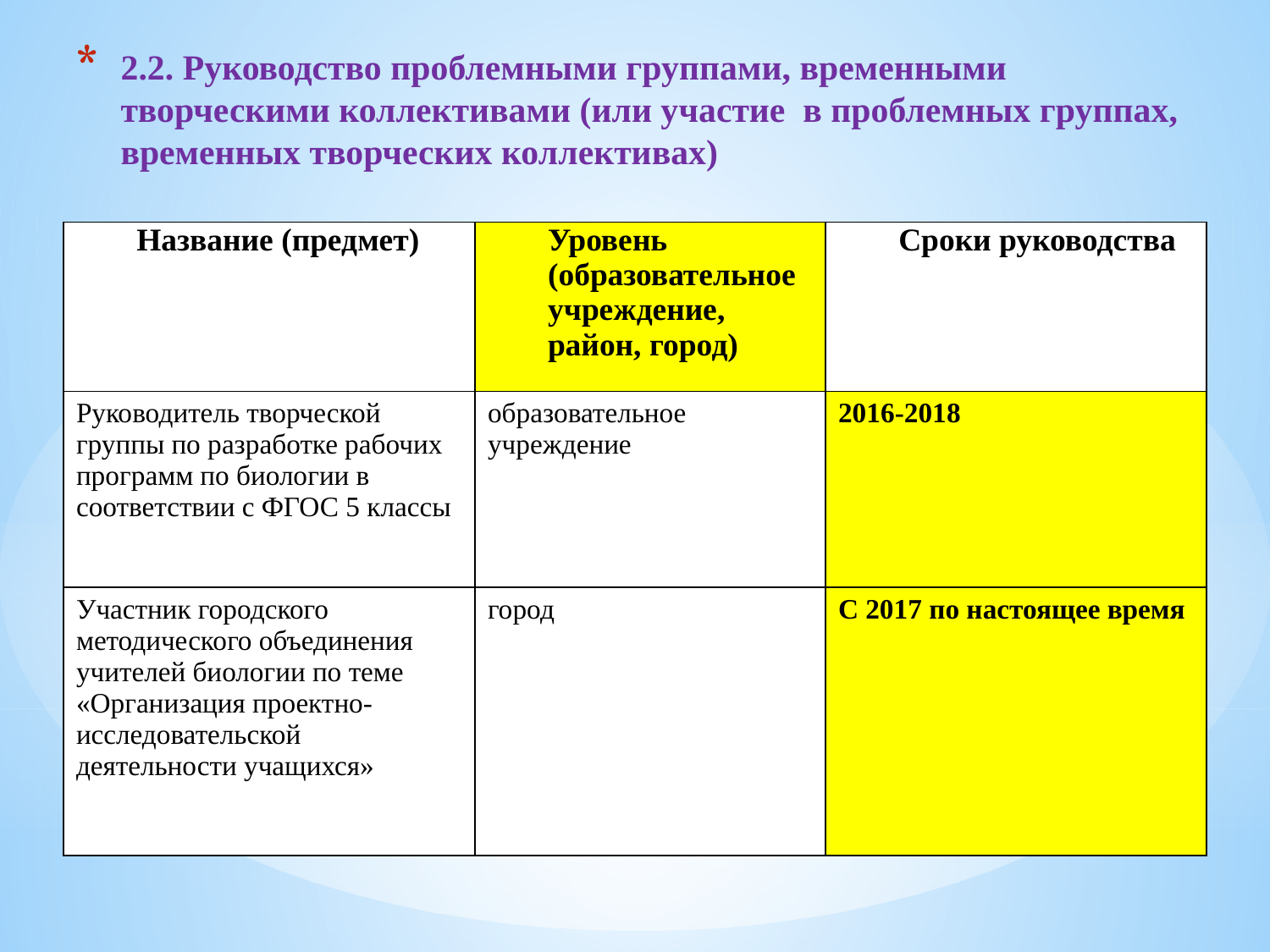

# 2.2. Руководство проблемными группами, временными творческими коллективами (или участие  в проблемных группах, временных творческих коллективах)
| Название (предмет) | Уровень (образовательное учреждение, район, город) | Сроки руководства |
| --- | --- | --- |
| Руководитель творческой группы по разработке рабочих программ по биологии в соответствии с ФГОС 5 классы | образовательное учреждение | 2016-2018 |
| Участник городского методического объединения учителей биологии по теме «Организация проектно-исследовательской деятельности учащихся» | город | С 2017 по настоящее время |